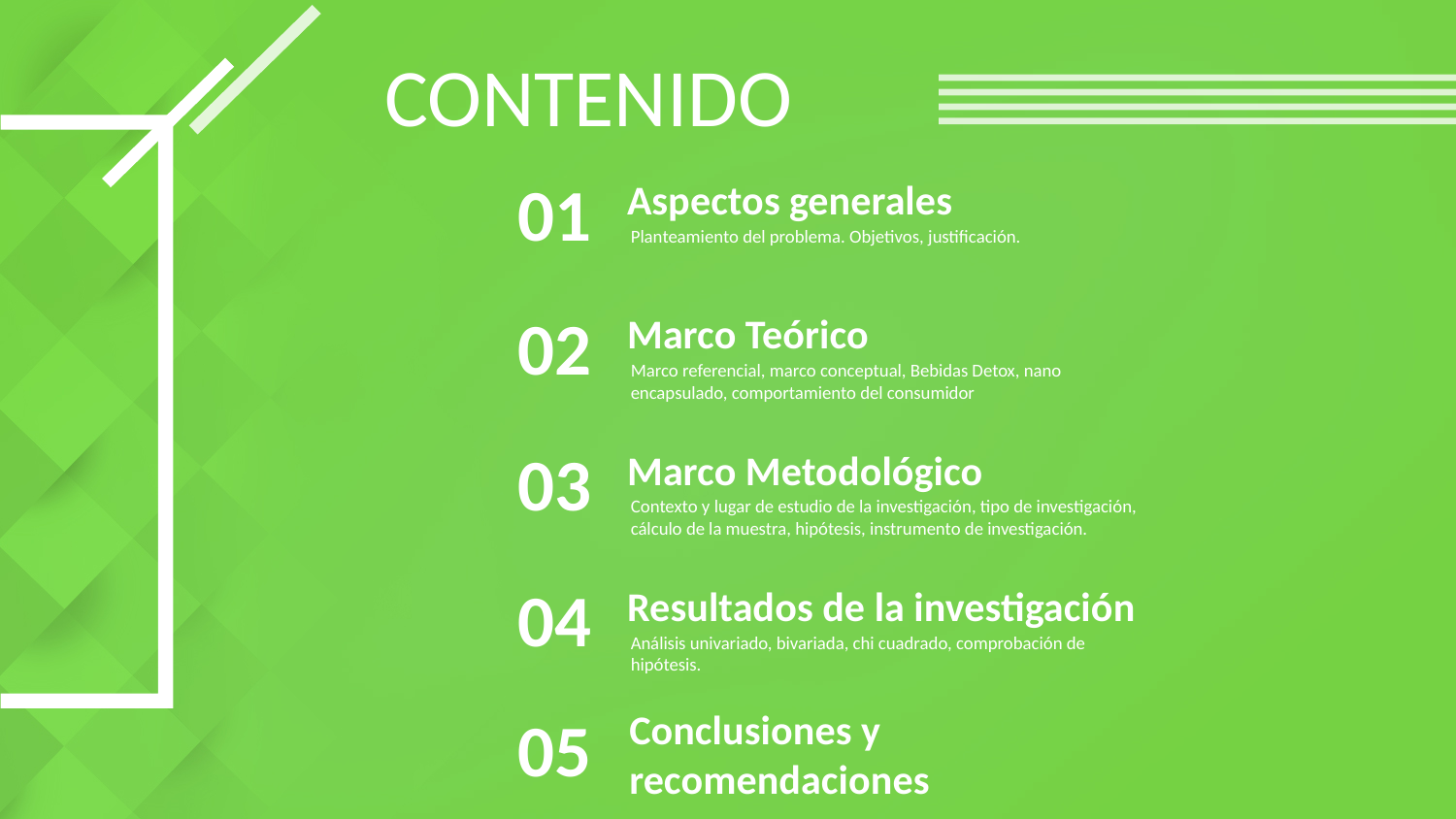

CONTENIDO

01
Aspectos generales
Planteamiento del problema. Objetivos, justificación.
02
Marco Teórico
Marco referencial, marco conceptual, Bebidas Detox, nano encapsulado, comportamiento del consumidor

03
Marco Metodológico
Contexto y lugar de estudio de la investigación, tipo de investigación, cálculo de la muestra, hipótesis, instrumento de investigación.
04
Resultados de la investigación
Análisis univariado, bivariada, chi cuadrado, comprobación de hipótesis.
05
Conclusiones y recomendaciones